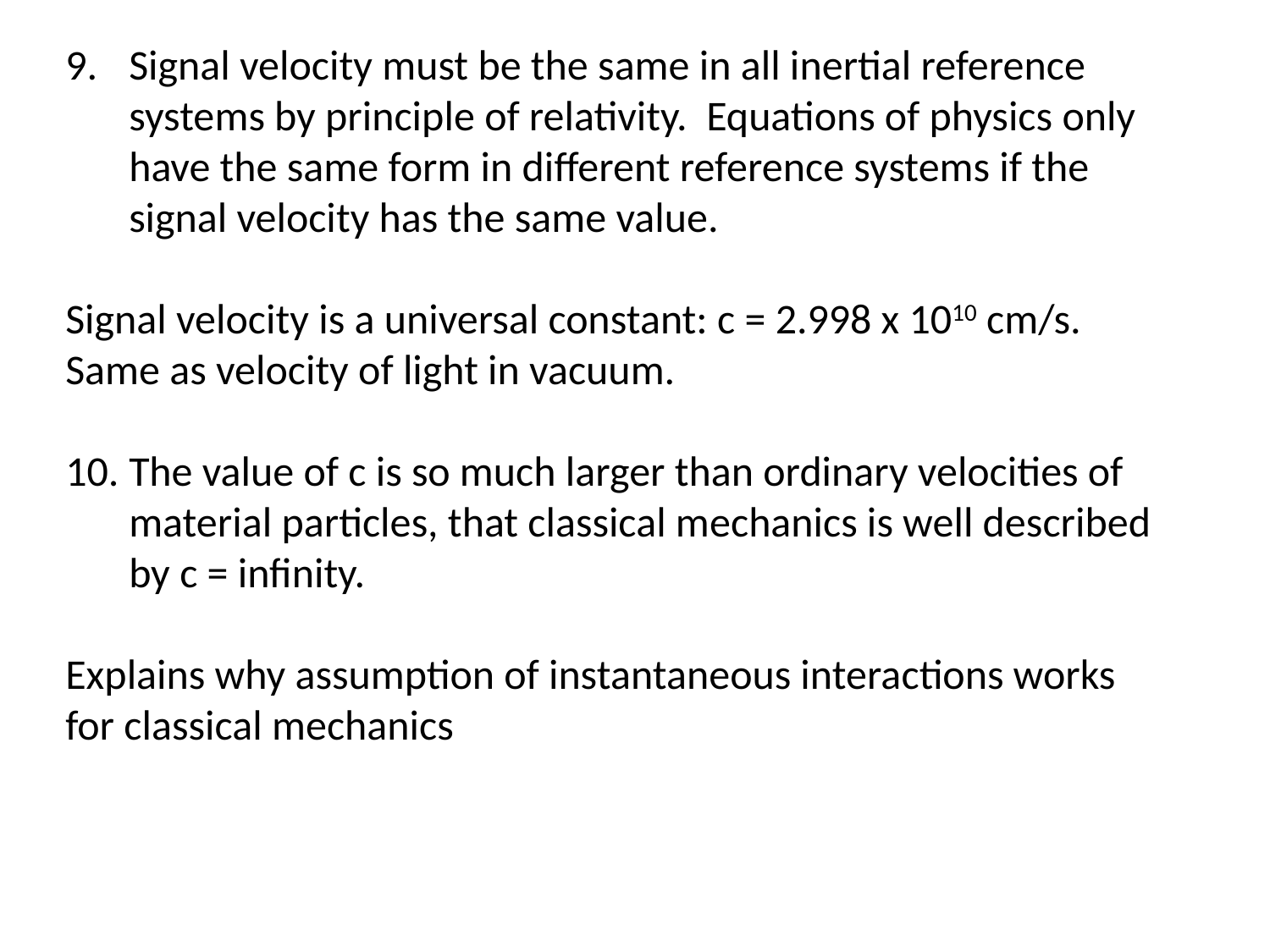

Signal velocity must be the same in all inertial reference systems by principle of relativity.  Equations of physics only have the same form in different reference systems if the signal velocity has the same value.

Signal velocity is a universal constant: c = 2.998 x 1010 cm/s.
Same as velocity of light in vacuum.

The value of c is so much larger than ordinary velocities of material particles, that classical mechanics is well described by c = infinity.

Explains why assumption of instantaneous interactions works for classical mechanics